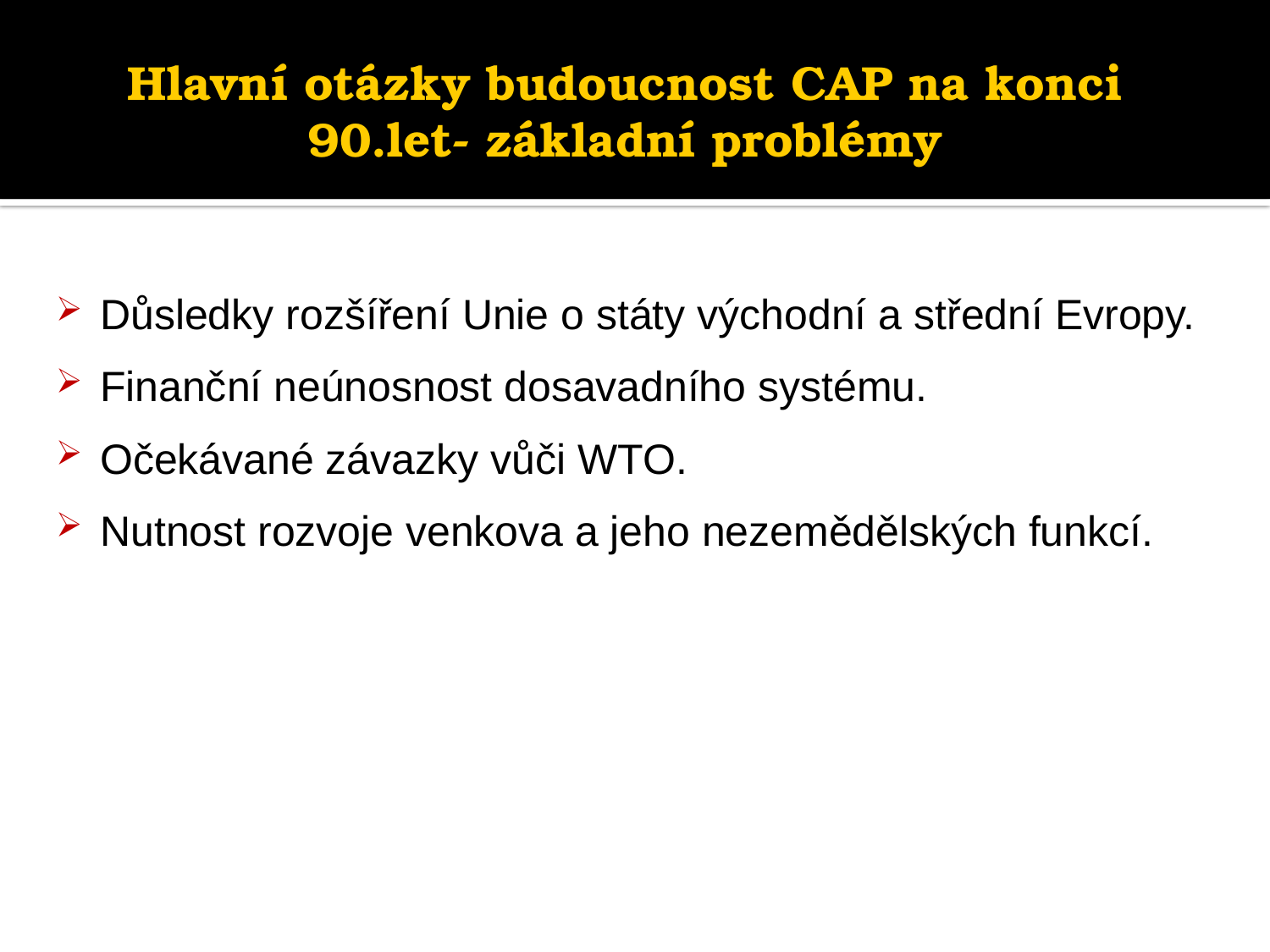

# Hlavní otázky budoucnost CAP na konci 90.let- základní problémy
Důsledky rozšíření Unie o státy východní a střední Evropy.
Finanční neúnosnost dosavadního systému.
Očekávané závazky vůči WTO.
Nutnost rozvoje venkova a jeho nezemědělských funkcí.